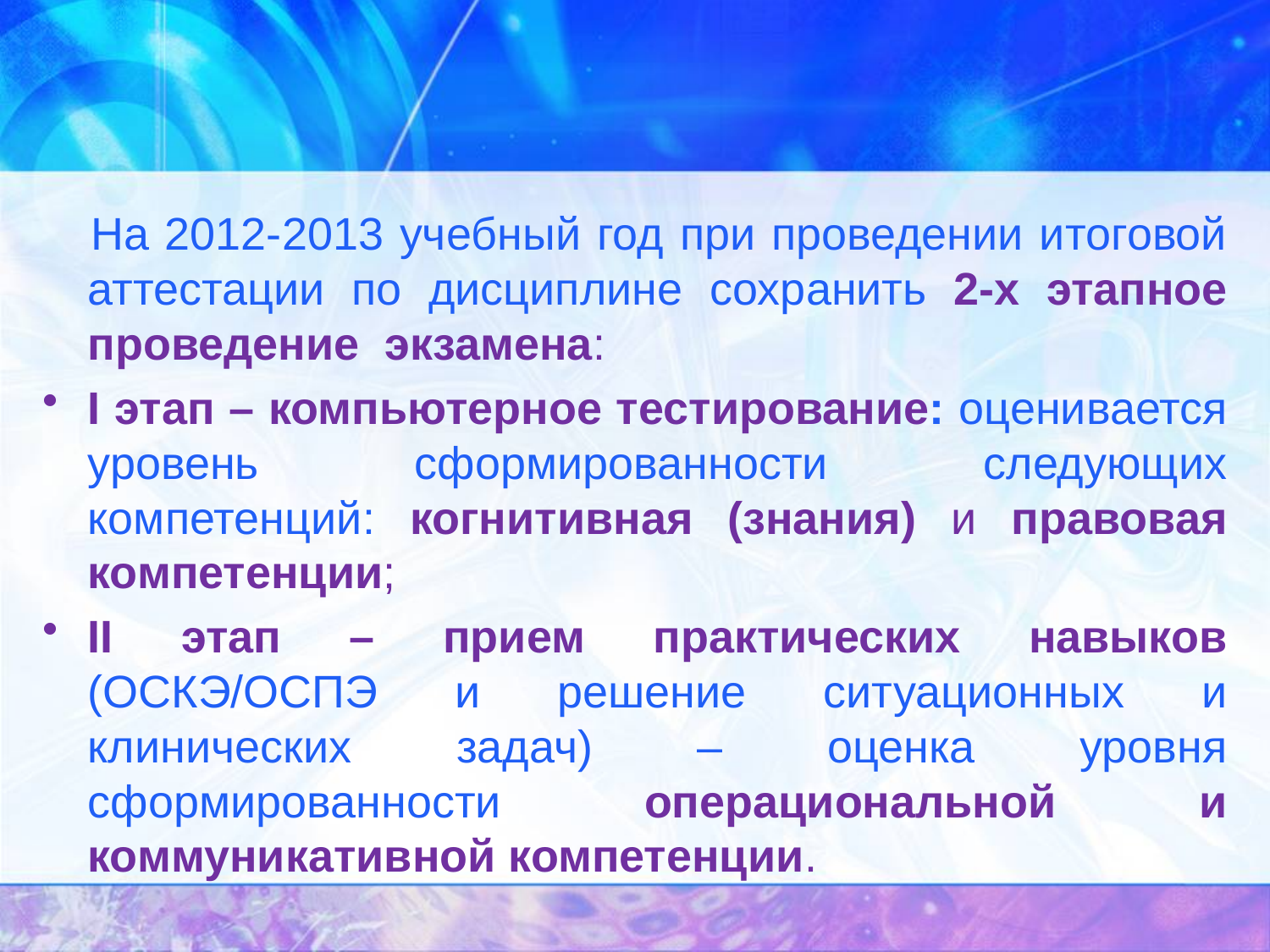

На 2012-2013 учебный год при проведении итоговой аттестации по дисциплине сохранить 2-х этапное проведение  экзамена:
I этап – компьютерное тестирование: оценивается уровень сформированности следующих компетенций: когнитивная (знания) и правовая компетенции;
II этап – прием практических навыков (ОСКЭ/ОСПЭ и решение ситуационных и клинических задач) – оценка уровня сформированности операциональной и коммуникативной компетенции.